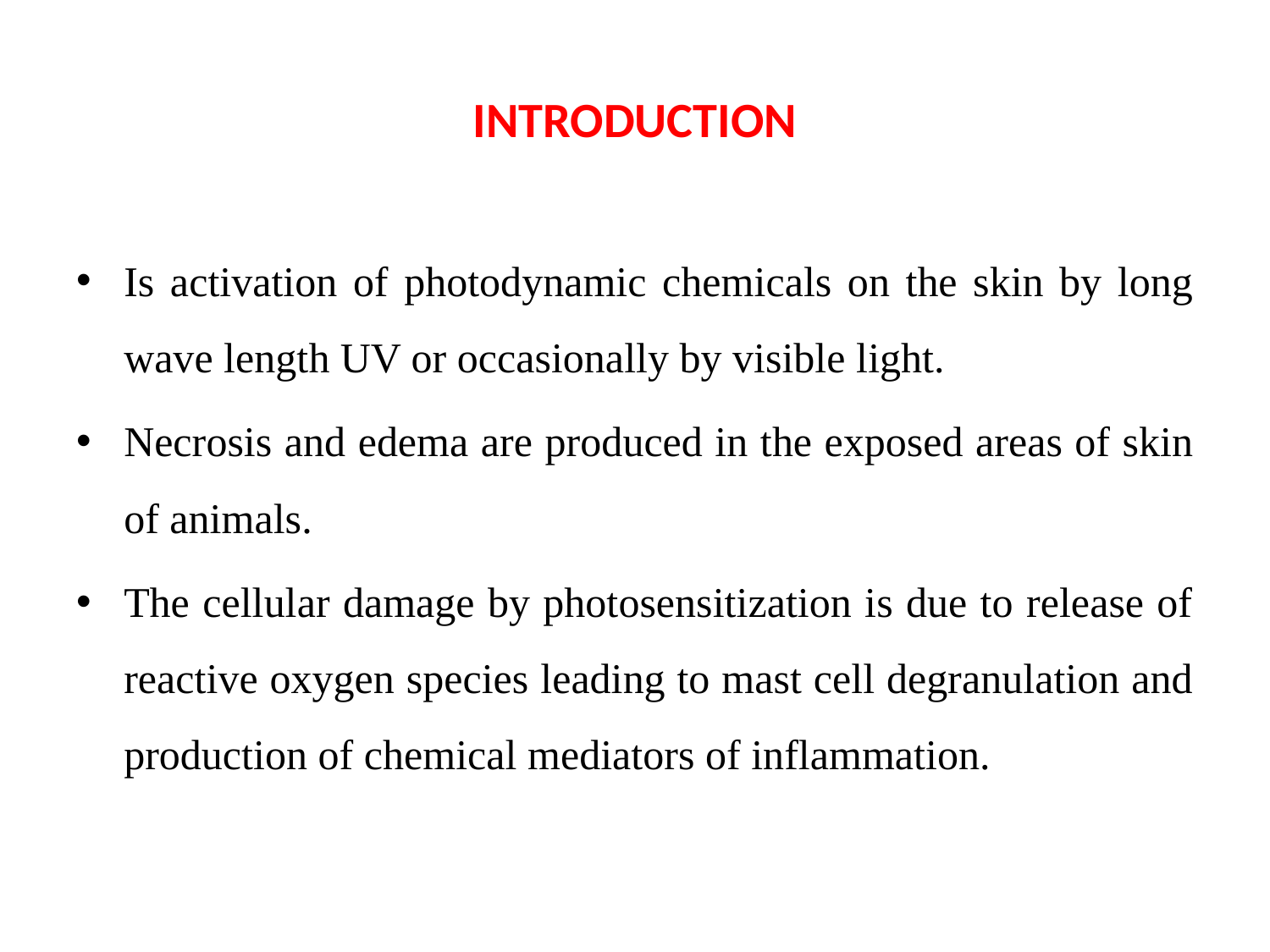

# INTRODUCTION
Is activation of photodynamic chemicals on the skin by long wave length UV or occasionally by visible light.
Necrosis and edema are produced in the exposed areas of skin of animals.
The cellular damage by photosensitization is due to release of reactive oxygen species leading to mast cell degranulation and production of chemical mediators of inflammation.